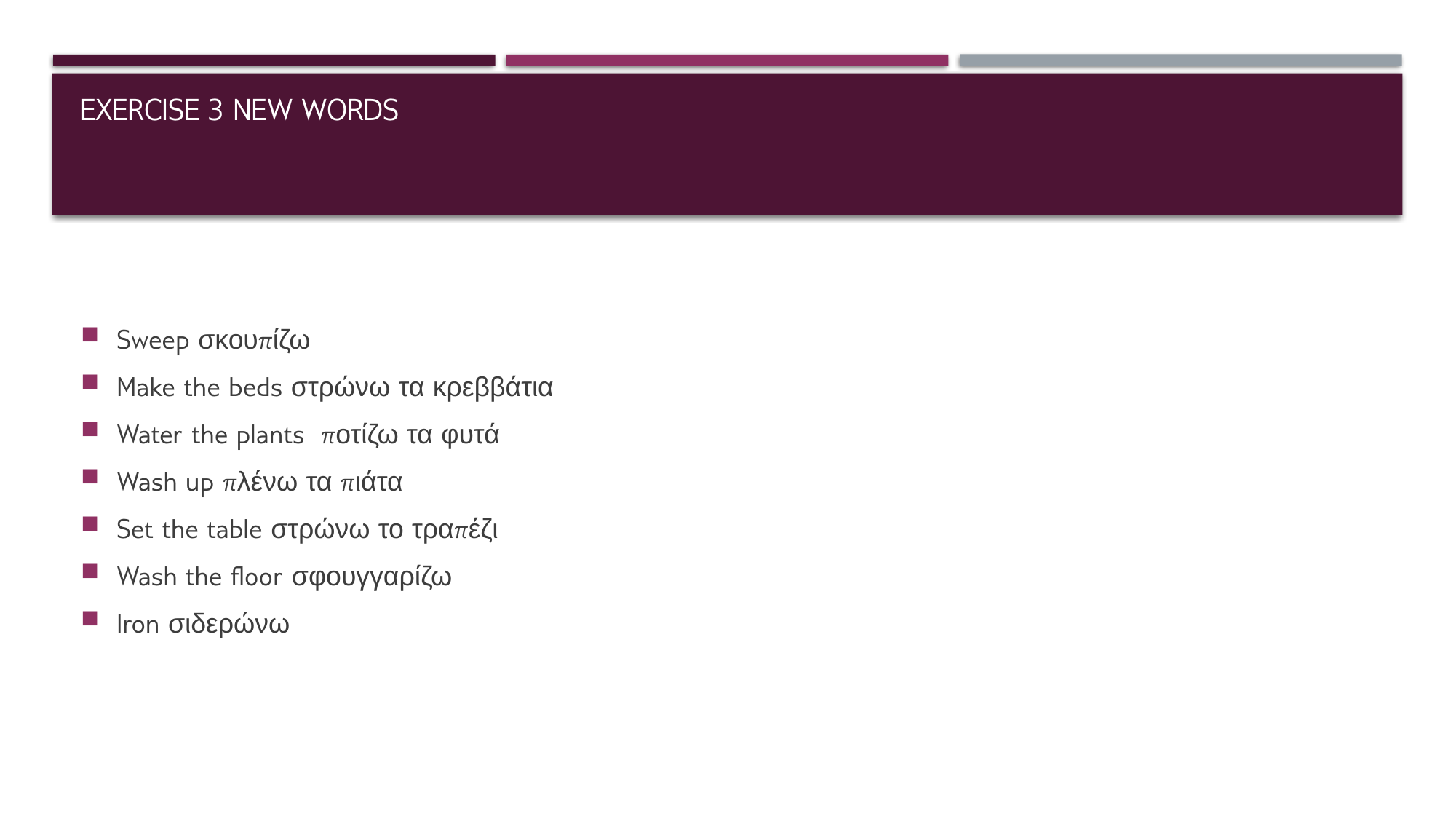

# Exercise 3 new words
Sweep σκουπίζω
Make the beds στρώνω τα κρεββάτια
Water the plants  ποτίζω τα φυτά
Wash up πλένω τα πιάτα
Set the table στρώνω το τραπέζι
Wash the floor σφουγγαρίζω
Iron σιδερώνω